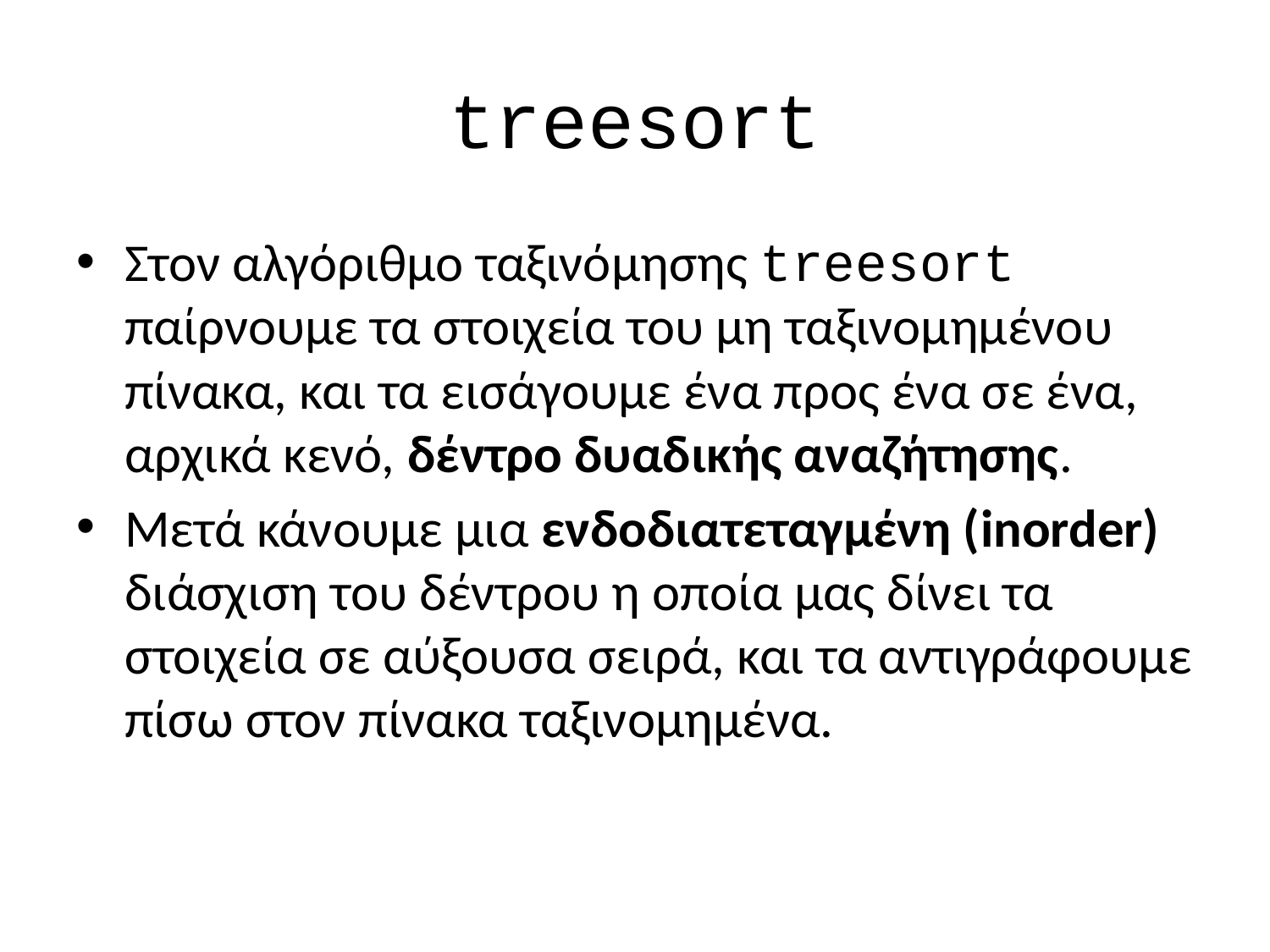

# treesort
Στον αλγόριθμο ταξινόμησης treesort παίρνουμε τα στοιχεία του μη ταξινομημένου πίνακα, και τα εισάγουμε ένα προς ένα σε ένα, αρχικά κενό, δέντρο δυαδικής αναζήτησης.
Μετά κάνουμε μια ενδοδιατεταγμένη (inorder) διάσχιση του δέντρου η οποία μας δίνει τα στοιχεία σε αύξουσα σειρά, και τα αντιγράφουμε πίσω στον πίνακα ταξινομημένα.